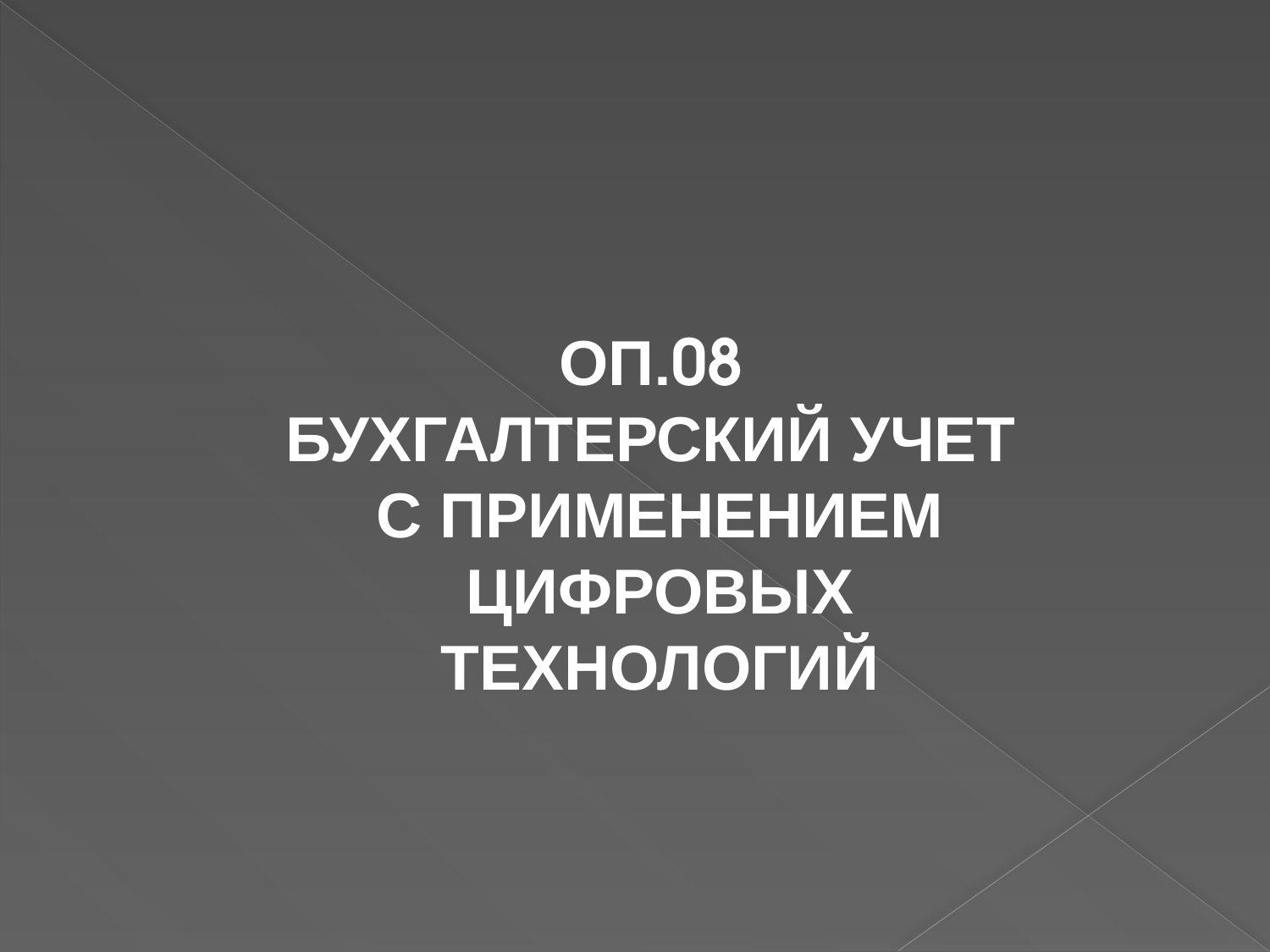

ОП.08
БУХГАЛТЕРСКИЙ УЧЕТ
С ПРИМЕНЕНИЕМ ЦИФРОВЫХ ТЕХНОЛОГИЙ